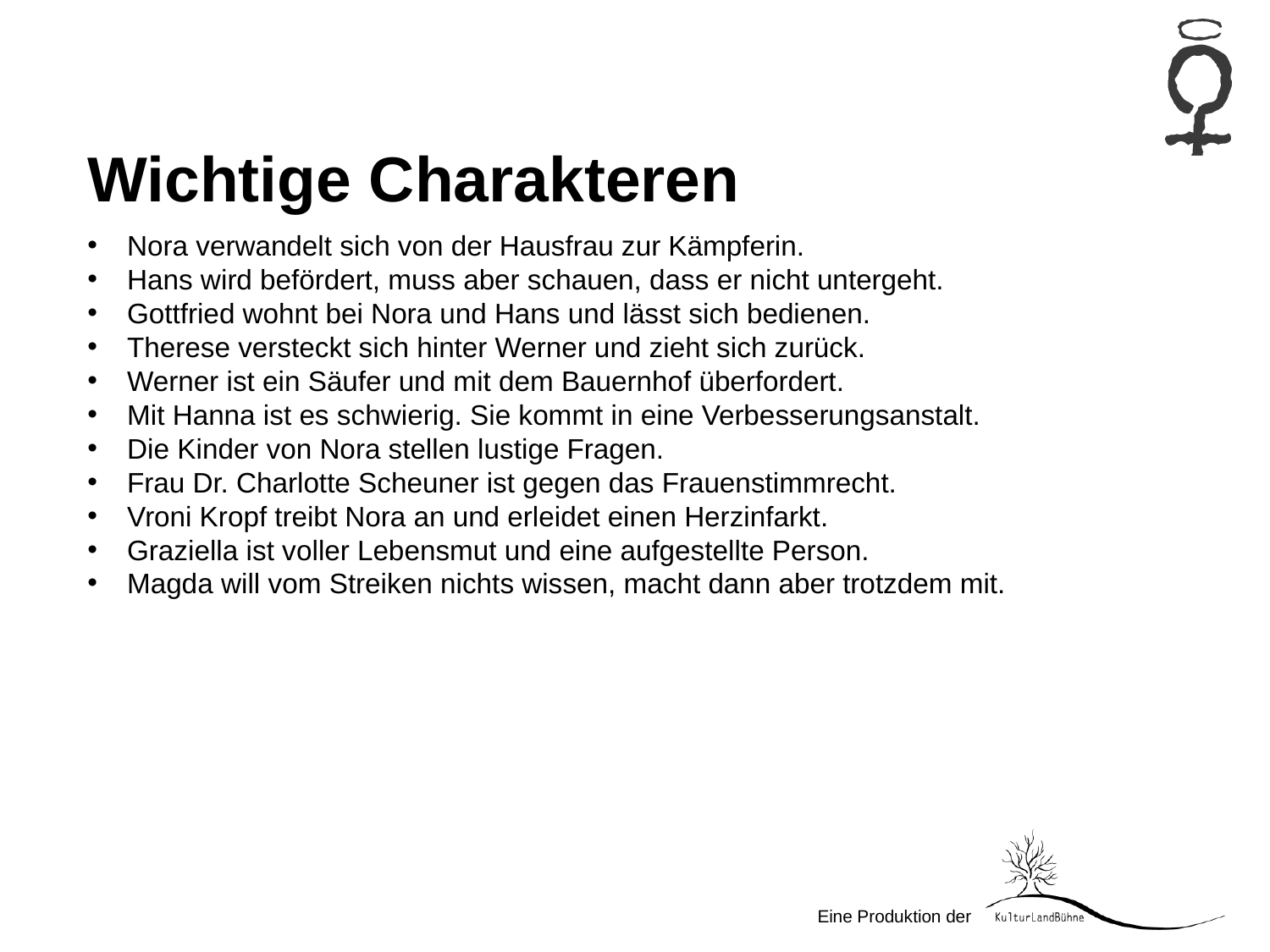

Wichtige Charakteren
Nora verwandelt sich von der Hausfrau zur Kämpferin.
Hans wird befördert, muss aber schauen, dass er nicht untergeht.
Gottfried wohnt bei Nora und Hans und lässt sich bedienen.
Therese versteckt sich hinter Werner und zieht sich zurück.
Werner ist ein Säufer und mit dem Bauernhof überfordert.
Mit Hanna ist es schwierig. Sie kommt in eine Verbesserungsanstalt.
Die Kinder von Nora stellen lustige Fragen.
Frau Dr. Charlotte Scheuner ist gegen das Frauenstimmrecht.
Vroni Kropf treibt Nora an und erleidet einen Herzinfarkt.
Graziella ist voller Lebensmut und eine aufgestellte Person.
Magda will vom Streiken nichts wissen, macht dann aber trotzdem mit.